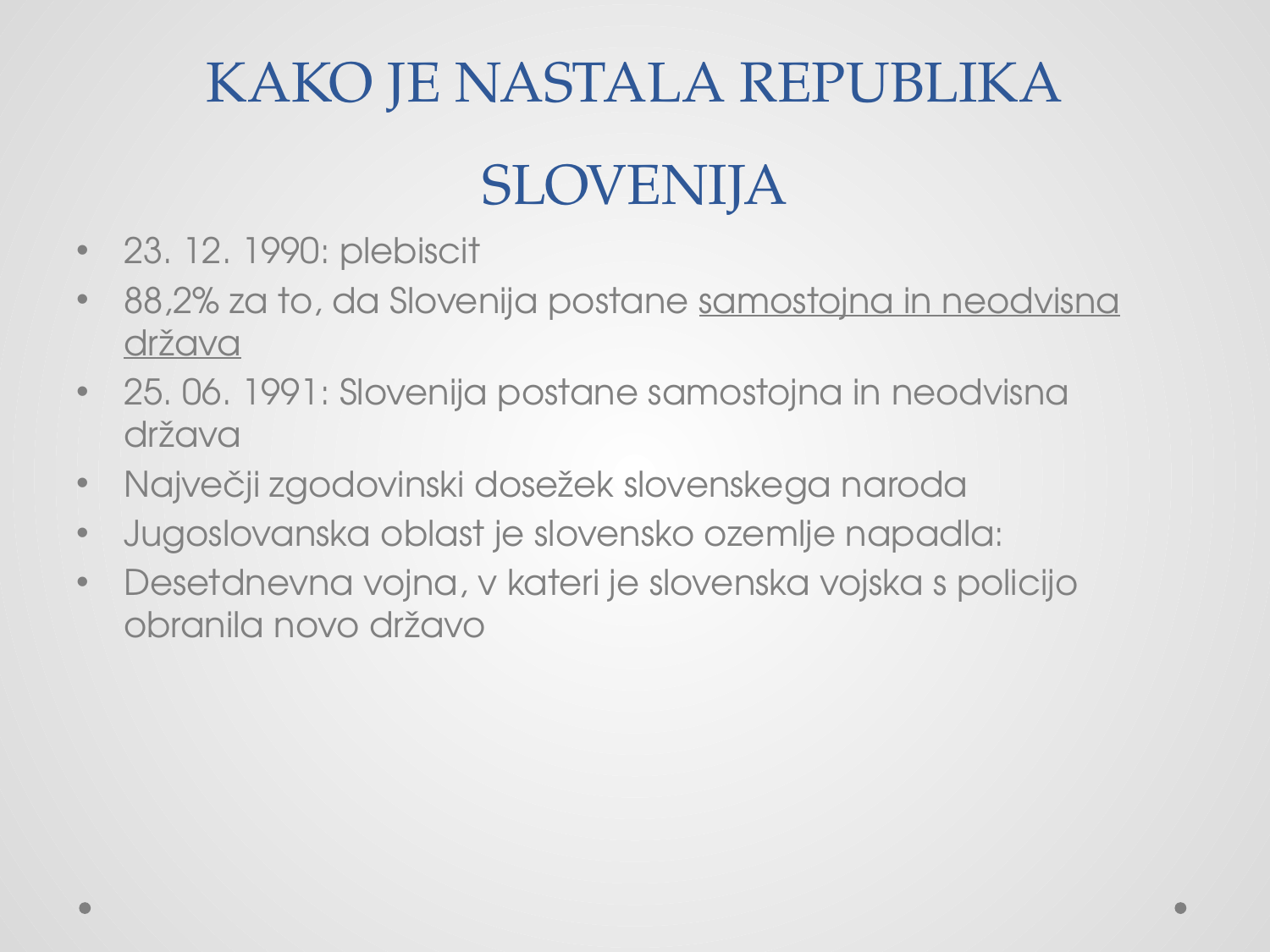

# KAKO JE NASTALA REPUBLIKA SLOVENIJA
23. 12. 1990: plebiscit
88,2% za to, da Slovenija postane samostojna in neodvisna država
25. 06. 1991: Slovenija postane samostojna in neodvisna država
Največji zgodovinski dosežek slovenskega naroda
Jugoslovanska oblast je slovensko ozemlje napadla:
Desetdnevna vojna, v kateri je slovenska vojska s policijo obranila novo državo